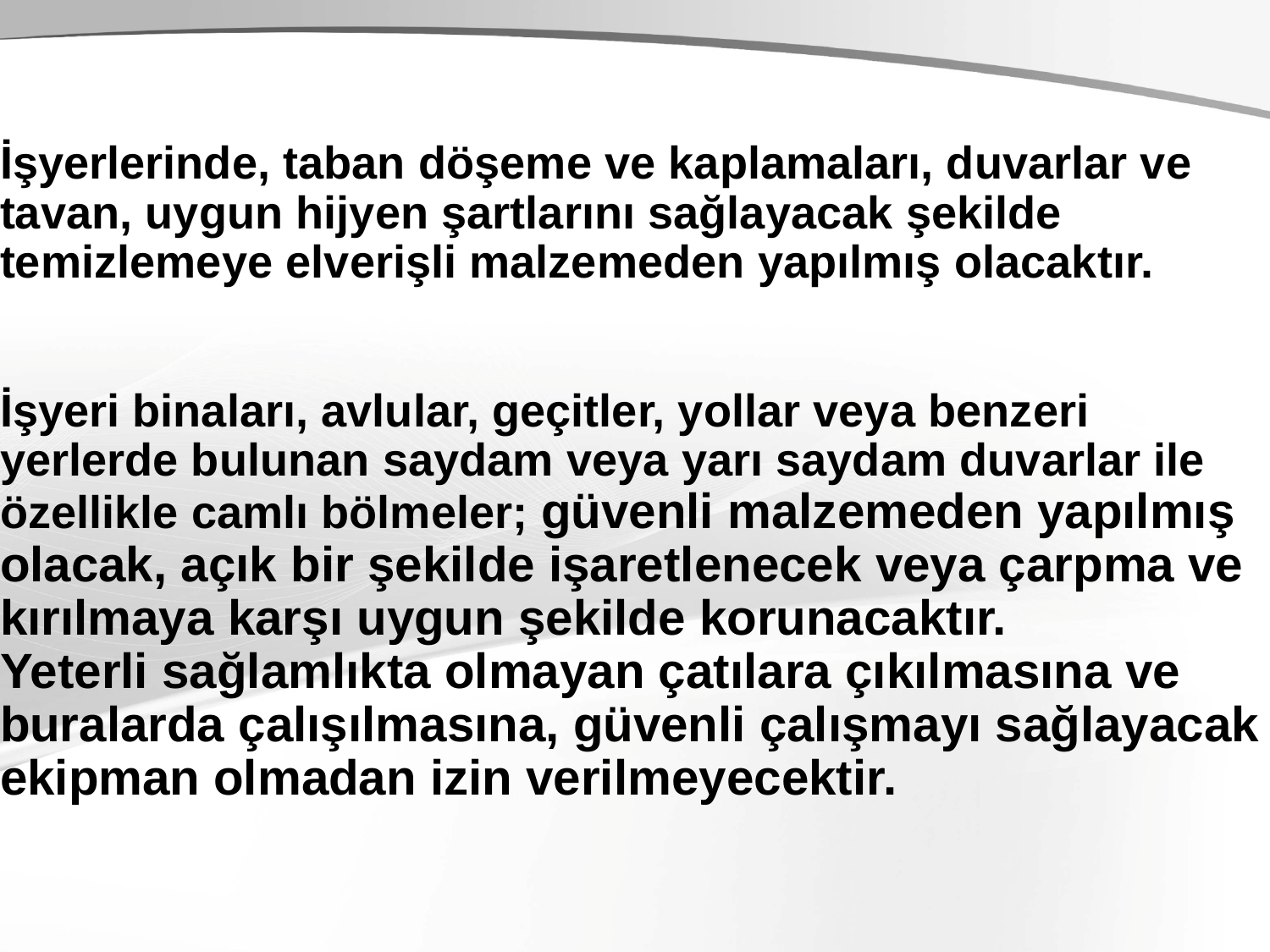

İşyerlerinde, taban döşeme ve kaplamaları, duvarlar ve tavan, uygun hijyen şartlarını sağlayacak şekilde temizlemeye elverişli malzemeden yapılmış olacaktır.
İşyeri binaları, avlular, geçitler, yollar veya benzeri yerlerde bulunan saydam veya yarı saydam duvarlar ile özellikle camlı bölmeler; güvenli malzemeden yapılmış olacak, açık bir şekilde işaretlenecek veya çarpma ve kırılmaya karşı uygun şekilde korunacaktır.
Yeterli sağlamlıkta olmayan çatılara çıkılmasına ve buralarda çalışılmasına, güvenli çalışmayı sağlayacak ekipman olmadan izin verilmeyecektir.